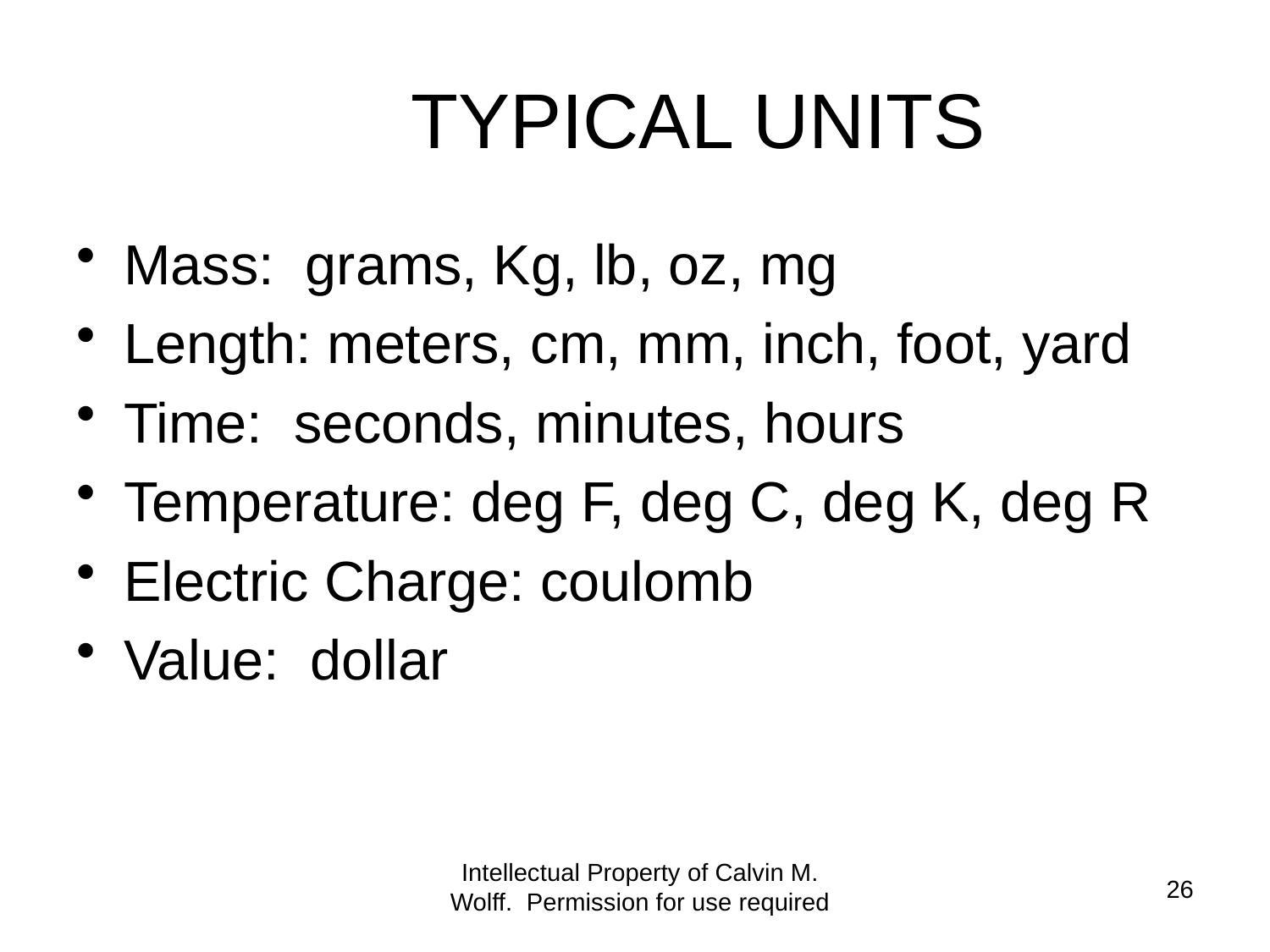

# TYPICAL UNITS
Mass:  grams, Kg, lb, oz, mg
Length: meters, cm, mm, inch, foot, yard
Time:  seconds, minutes, hours
Temperature: deg F, deg C, deg K, deg R
Electric Charge: coulomb
Value:  dollar

Intellectual Property of Calvin M. Wolff.  Permission for use required
26